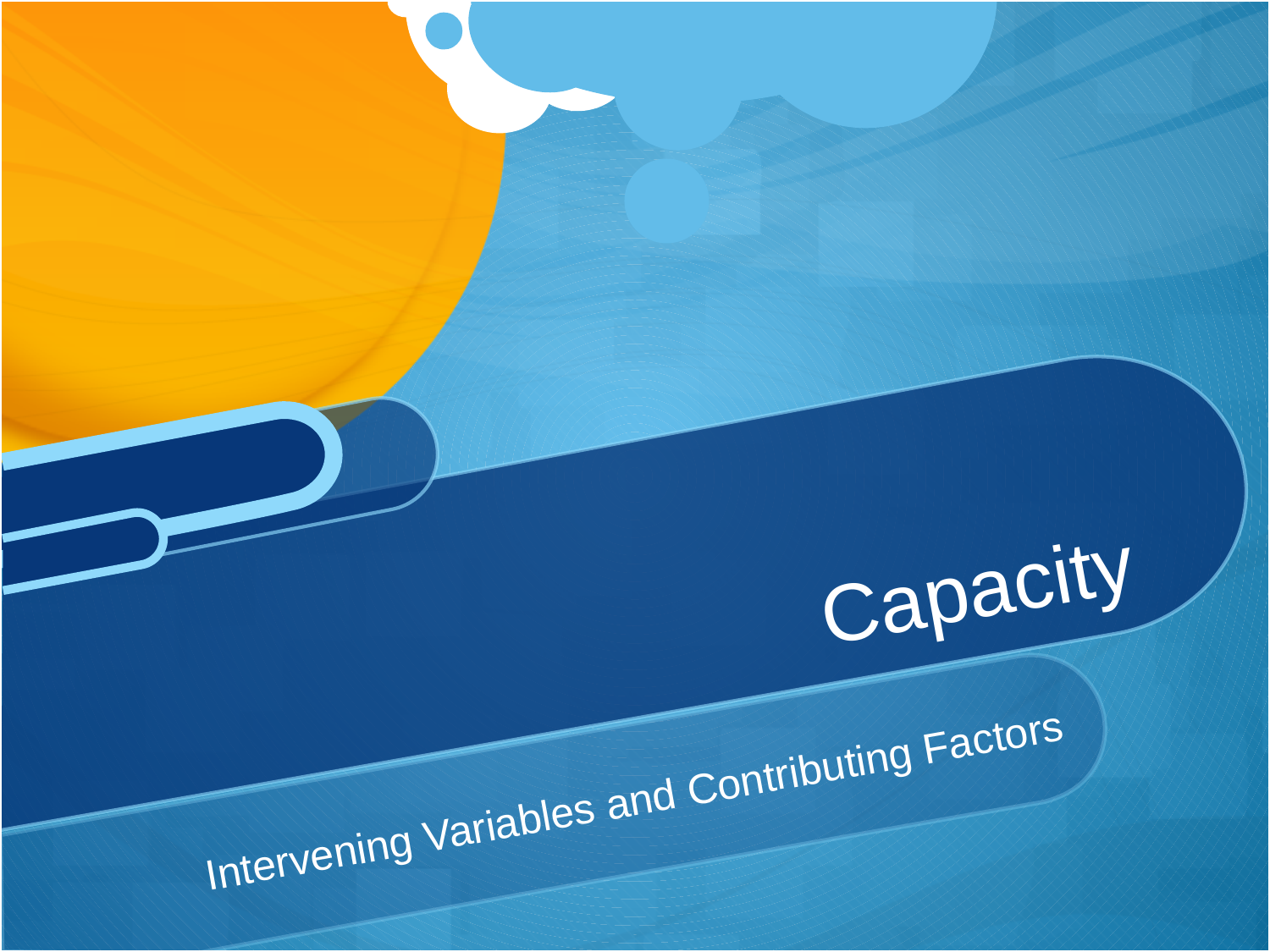

# Capacity
Intervening Variables and Contributing Factors